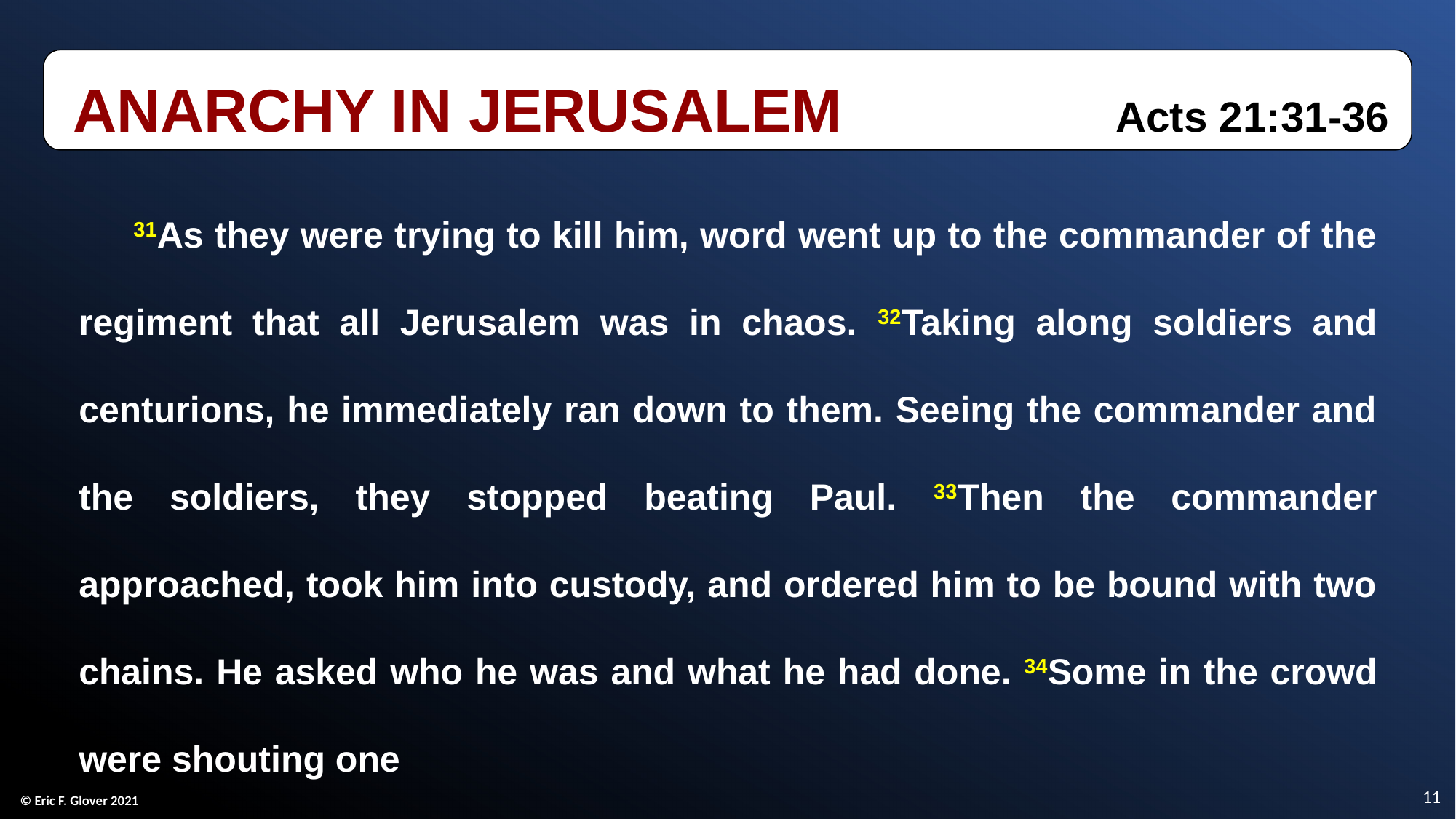

Anarchy in Jerusalem	Acts 21:31-36
31As they were trying to kill him, word went up to the commander of the regiment that all Jerusalem was in chaos. 32Taking along soldiers and centurions, he immediately ran down to them. Seeing the commander and the soldiers, they stopped beating Paul. 33Then the commander approached, took him into custody, and ordered him to be bound with two chains. He asked who he was and what he had done. 34Some in the crowd were shouting one
11
© Eric F. Glover 2021